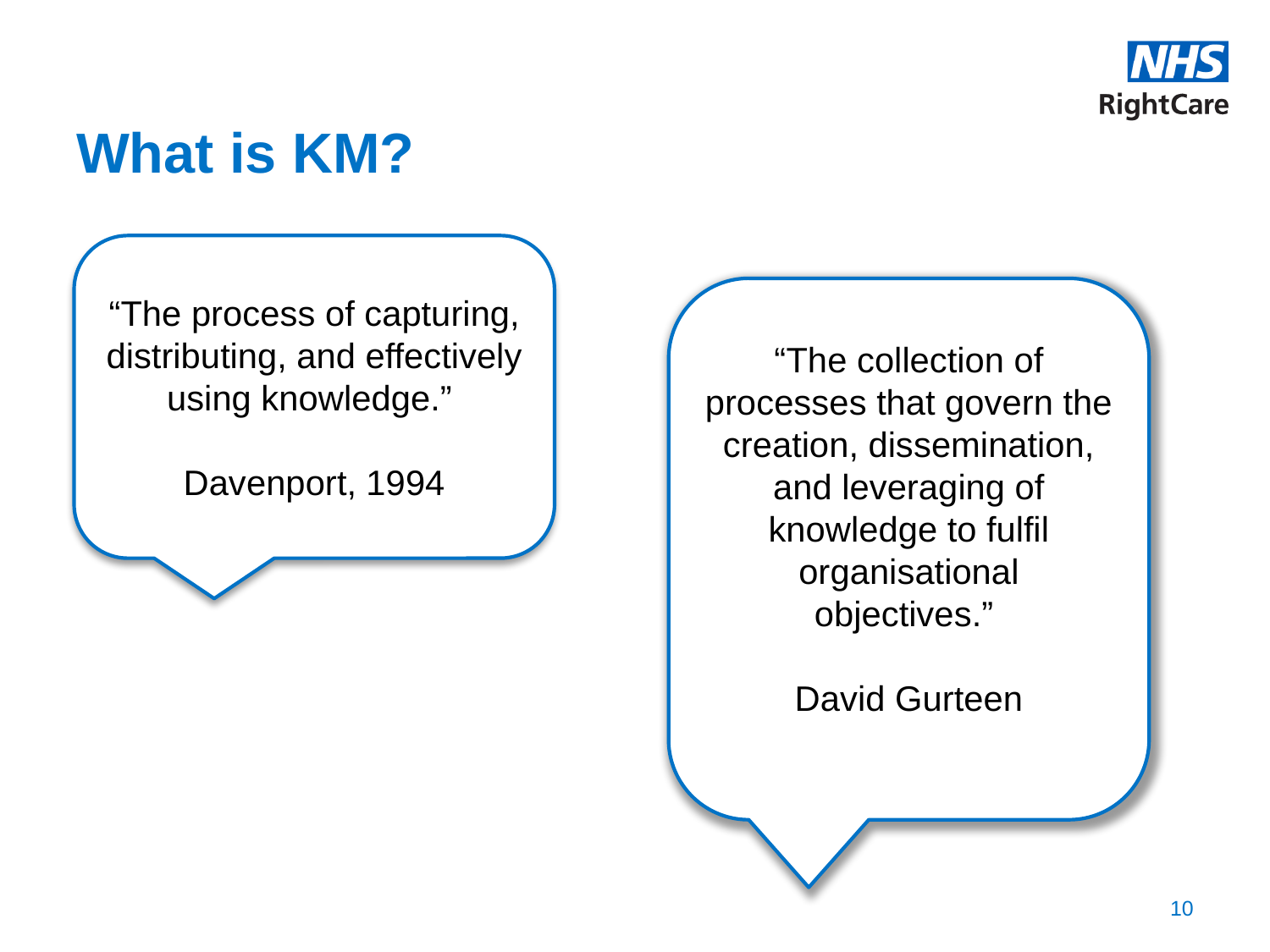

# What is KM?

“The process of capturing, distributing, and effectively using knowledge.”

Davenport, 1994

“The collection of processes that govern the creation, dissemination, and leveraging of knowledge to fulfil organisational objectives.”

David Gurteen

10